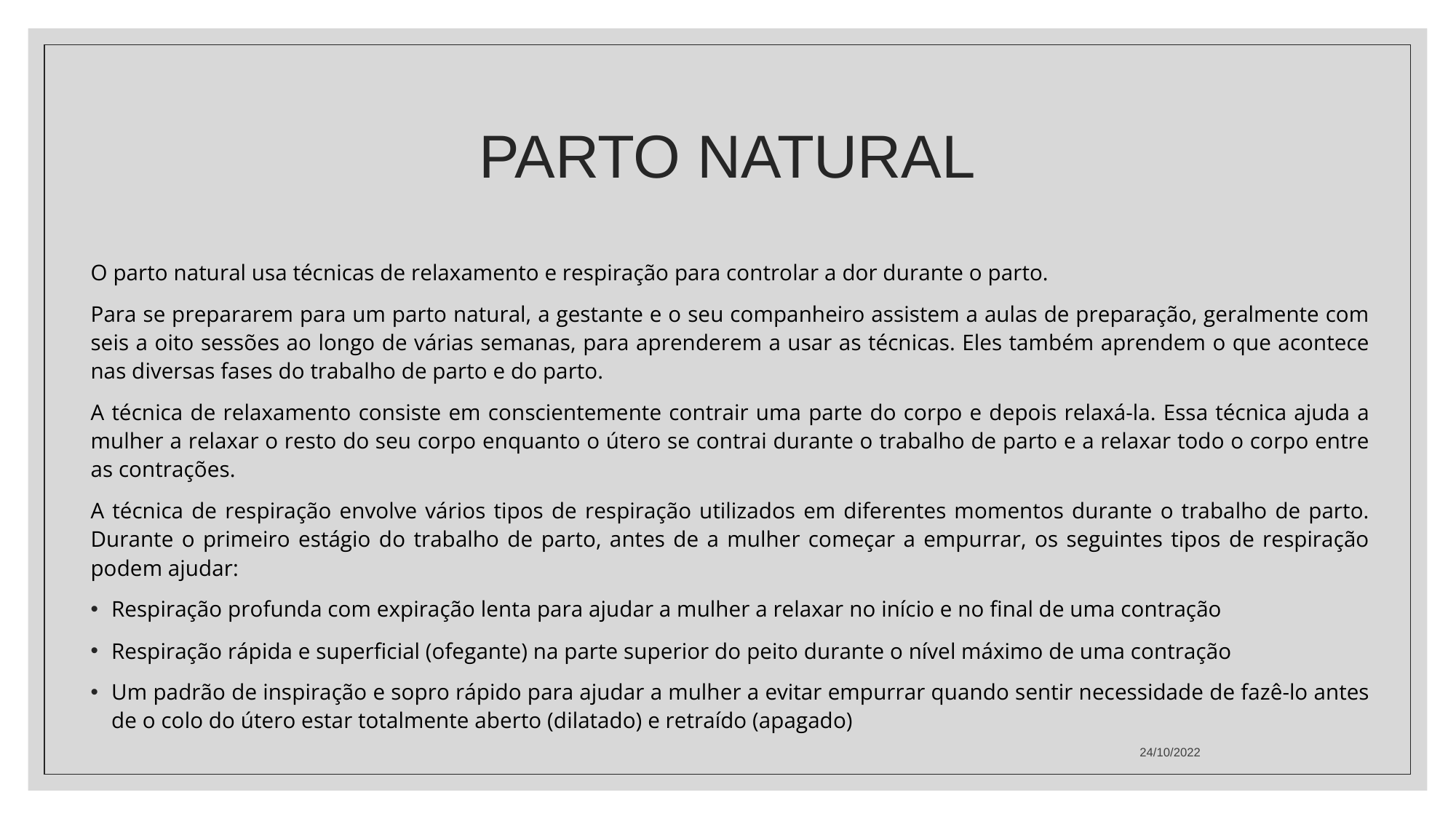

# PARTO NATURAL
O parto natural usa técnicas de relaxamento e respiração para controlar a dor durante o parto.
Para se prepararem para um parto natural, a gestante e o seu companheiro assistem a aulas de preparação, geralmente com seis a oito sessões ao longo de várias semanas, para aprenderem a usar as técnicas. Eles também aprendem o que acontece nas diversas fases do trabalho de parto e do parto.
A técnica de relaxamento consiste em conscientemente contrair uma parte do corpo e depois relaxá-la. Essa técnica ajuda a mulher a relaxar o resto do seu corpo enquanto o útero se contrai durante o trabalho de parto e a relaxar todo o corpo entre as contrações.
A técnica de respiração envolve vários tipos de respiração utilizados em diferentes momentos durante o trabalho de parto. Durante o primeiro estágio do trabalho de parto, antes de a mulher começar a empurrar, os seguintes tipos de respiração podem ajudar:
Respiração profunda com expiração lenta para ajudar a mulher a relaxar no início e no final de uma contração
Respiração rápida e superficial (ofegante) na parte superior do peito durante o nível máximo de uma contração
Um padrão de inspiração e sopro rápido para ajudar a mulher a evitar empurrar quando sentir necessidade de fazê-lo antes de o colo do útero estar totalmente aberto (dilatado) e retraído (apagado)

24/10/2022